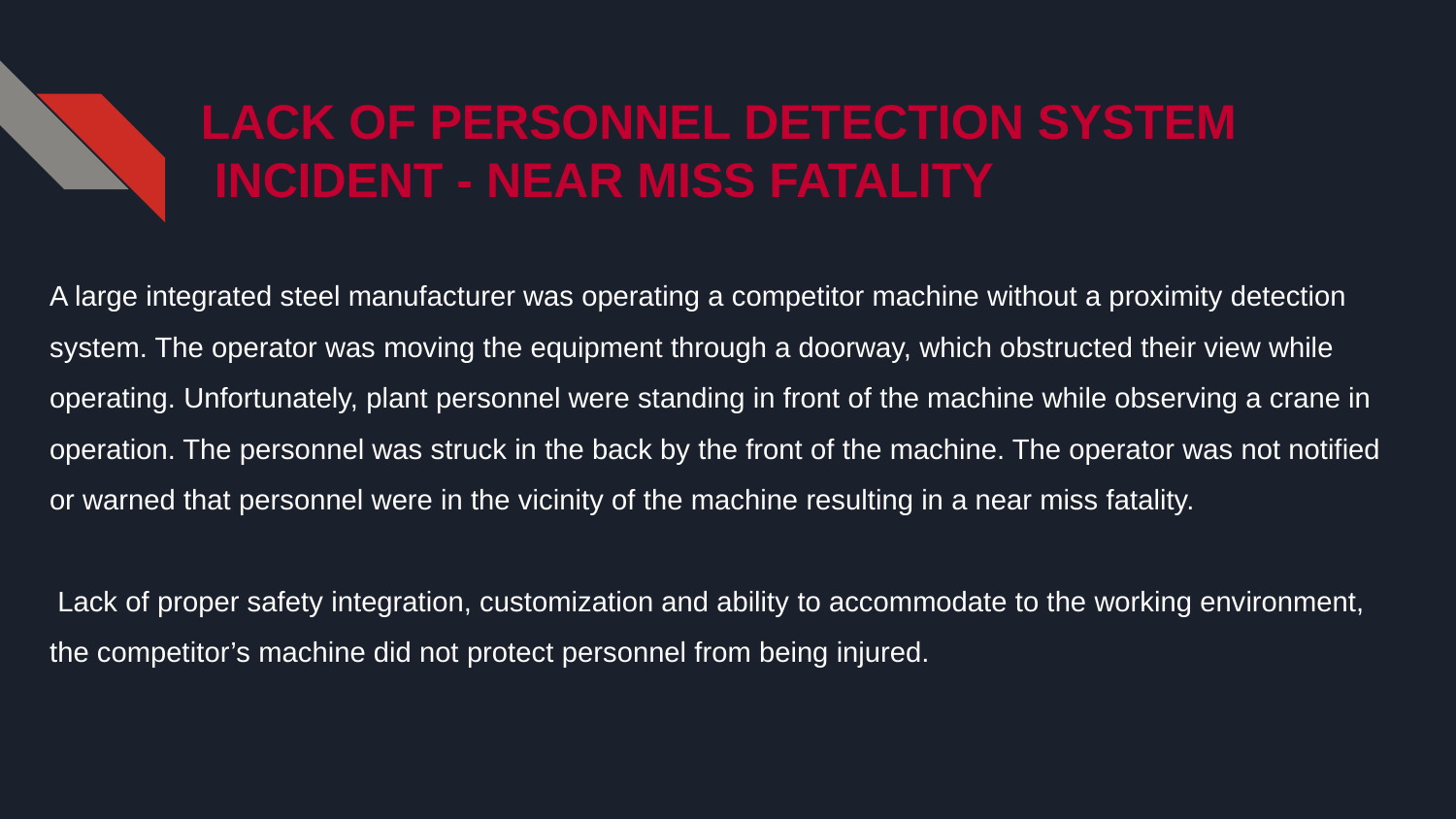

# LACK OF PERSONNEL DETECTION SYSTEM
 INCIDENT - NEAR MISS FATALITY
A large integrated steel manufacturer was operating a competitor machine without a proximity detection system. The operator was moving the equipment through a doorway, which obstructed their view while operating. Unfortunately, plant personnel were standing in front of the machine while observing a crane in operation. The personnel was struck in the back by the front of the machine. The operator was not notified or warned that personnel were in the vicinity of the machine resulting in a near miss fatality.

 Lack of proper safety integration, customization and ability to accommodate to the working environment, the competitor’s machine did not protect personnel from being injured.